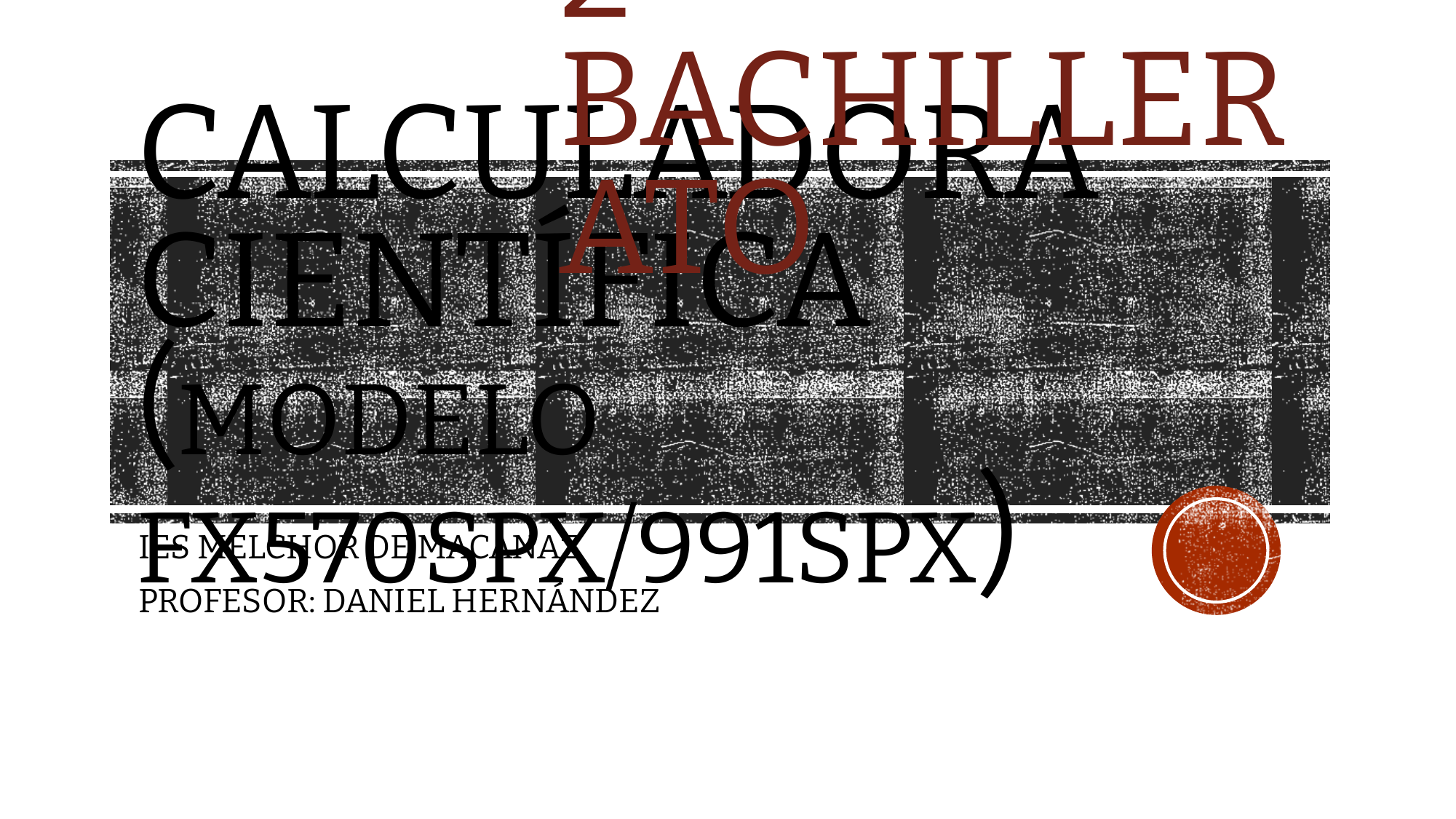

2º bachillerato
# calculadora científica (Modelo fx570spx/991spx)
IES MELCHOR DE MACANAZ
PROFESOR: DANIEL HERNÁNDEZ